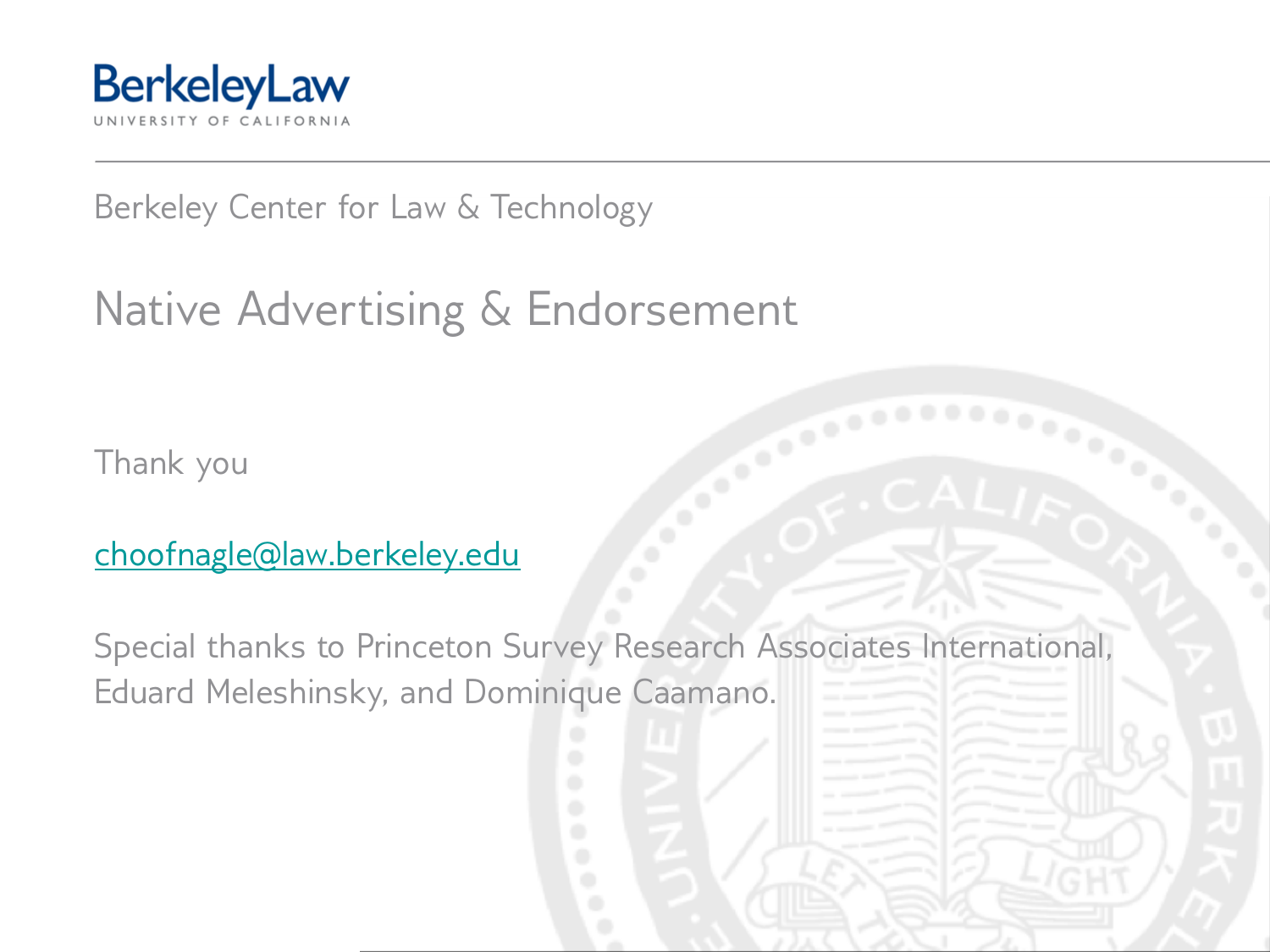

# Native Advertising & Endorsement
Thank you

choofnagle@law.berkeley.edu

Special thanks to Princeton Survey Research Associates International, Eduard Meleshinsky, and Dominique Caamano.